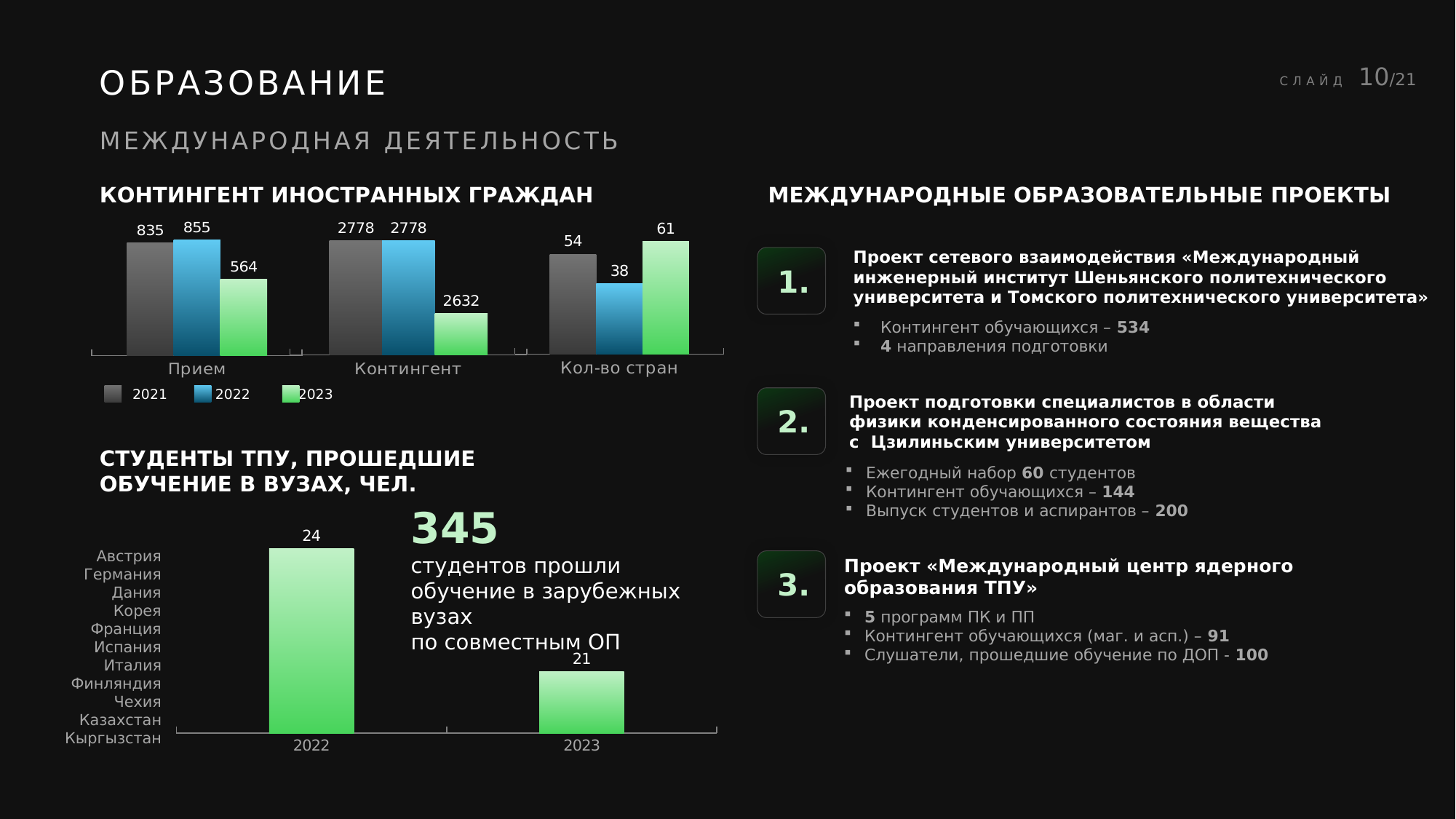

ОБРАЗОВАНИЕ
СЛАЙД  10/21
МЕЖДУНАРОДНАЯ ДЕЯТЕЛЬНОСТЬ
КОНТИНГЕНТ ИНОСТРАННЫХ ГРАЖДАН
Международные образовательные проекты

### Chart

| Category | 2021 | 2022 | 2023 |
|---|---|---|---|
| Прием | 835.0 | 855.0 | 564.0 |

### Chart

| Category | 2021 | 2022 | 2023 |
|---|---|---|---|
| Контингент | 2778.0 | 2778.0 | 2632.0 |

### Chart

| Category | 2021 | 2022 | 2023 |
|---|---|---|---|
| Кол-во стран | 54.0 | 38.0 | 61.0 |
Проект сетевого взаимодействия «Международный инженерный институт Шеньянского политехнического университета и Томского политехнического университета»

1.
Контингент обучающихся – 534
4 направления подготовки
2021           2022           2023

Проект подготовки специалистов в области
физики конденсированного состояния вещества
с  Цзилиньским университетом

2.
СТУДЕНТЫ ТПУ, ПРОШЕДШИЕ ОБУЧЕНИЕ В ВУЗАХ, ЧЕЛ.

Ежегодный набор 60 студентов
Контингент обучающихся – 144
Выпуск студентов и аспирантов – 200
345
студентов прошли обучение в зарубежных вузах
по совместным ОП

### Chart

| Category |  |
|---|---|
| 2022 | 24.0 |
| 2023 | 21.0 |
Австрия
Германия
Дания
Корея
Франция
Испания
Италия
Финляндия
Чехия
Казахстан
Кыргызстан

3.
Проект «Международный центр ядерного образования ТПУ»
5 программ ПК и ПП
Контингент обучающихся (маг. и асп.) – 91
Слушатели, прошедшие обучение по ДОП - 100